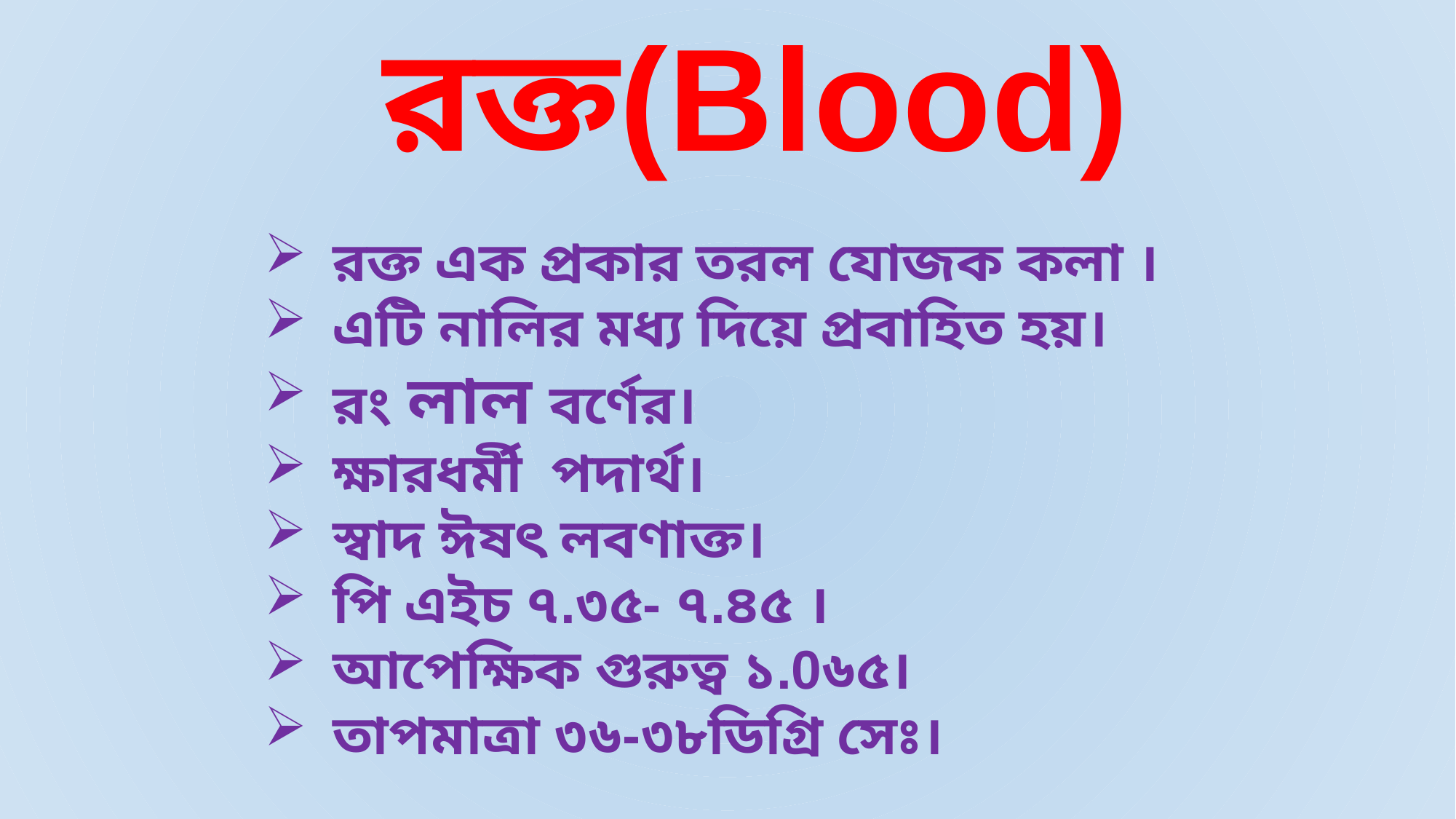

রক্ত(Blood)
রক্ত এক প্রকার তরল যোজক কলা ।
এটি নালির মধ্য দিয়ে প্রবাহিত হয়।
রং লাল বর্ণের।
ক্ষারধর্মী  পদার্থ।
স্বাদ ঈষৎ লবণাক্ত।
পি এইচ ৭.৩৫- ৭.৪৫ ।
আপেক্ষিক গুরুত্ব ১.0৬৫।
তাপমাত্রা ৩৬-৩৮ডিগ্রি সেঃ।